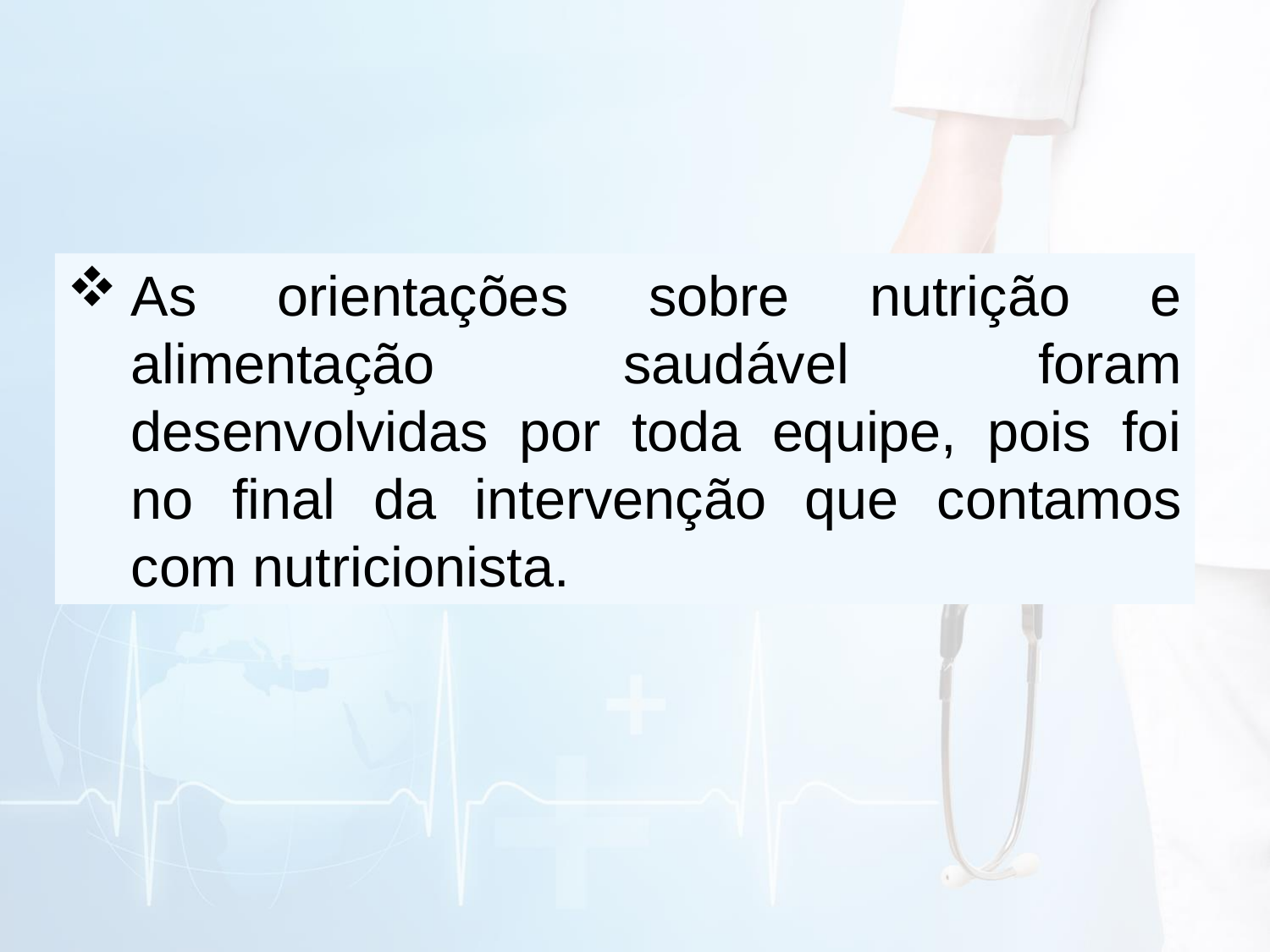

As orientações sobre nutrição e alimentação saudável foram desenvolvidas por toda equipe, pois foi no final da intervenção que contamos com nutricionista.